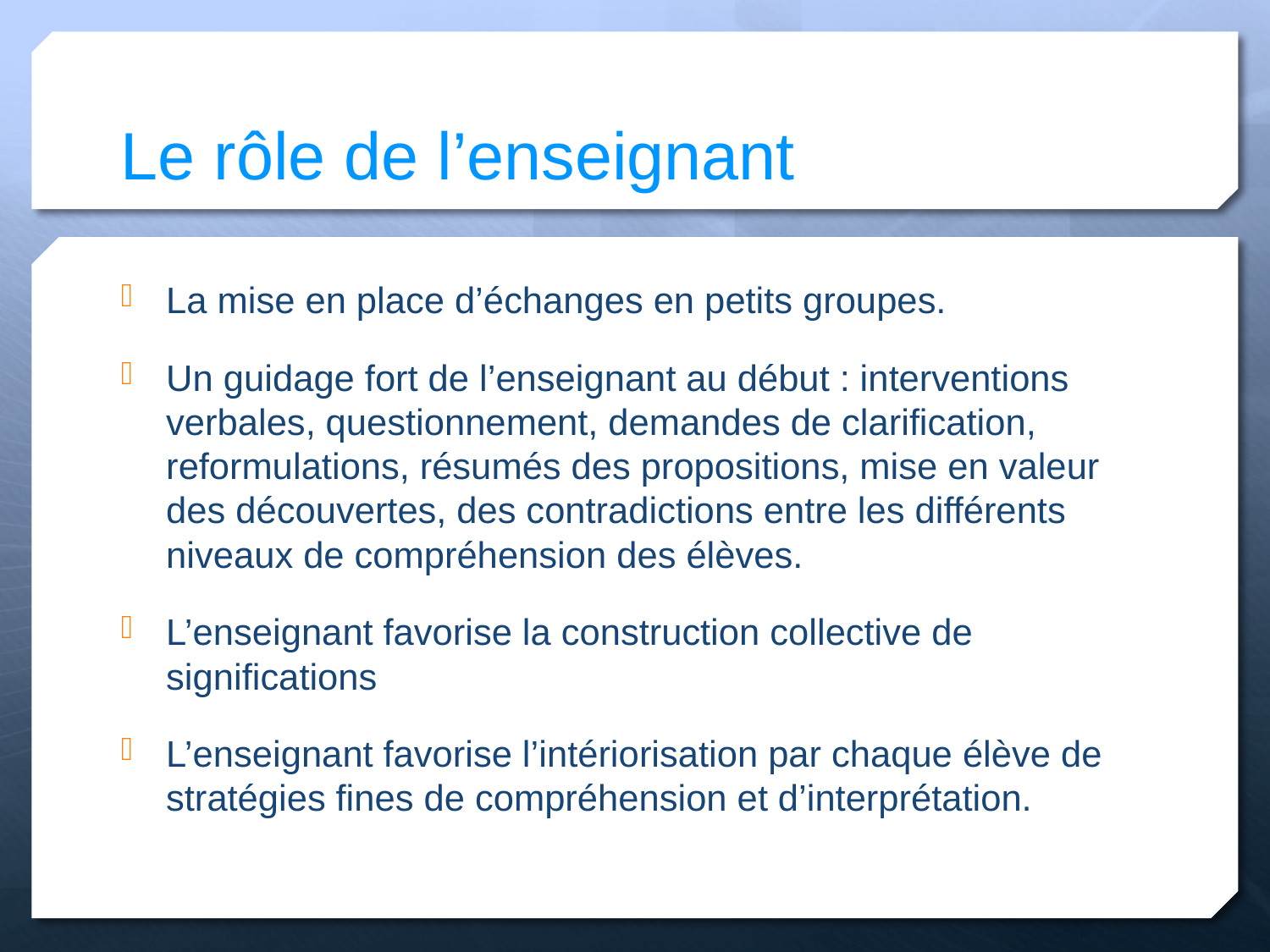

# Le rôle de l’enseignant
La mise en place d’échanges en petits groupes.
Un guidage fort de l’enseignant au début : interventions verbales, questionnement, demandes de clarification, reformulations, résumés des propositions, mise en valeur des découvertes, des contradictions entre les différents niveaux de compréhension des élèves.
L’enseignant favorise la construction collective de significations
L’enseignant favorise l’intériorisation par chaque élève de stratégies fines de compréhension et d’interprétation.